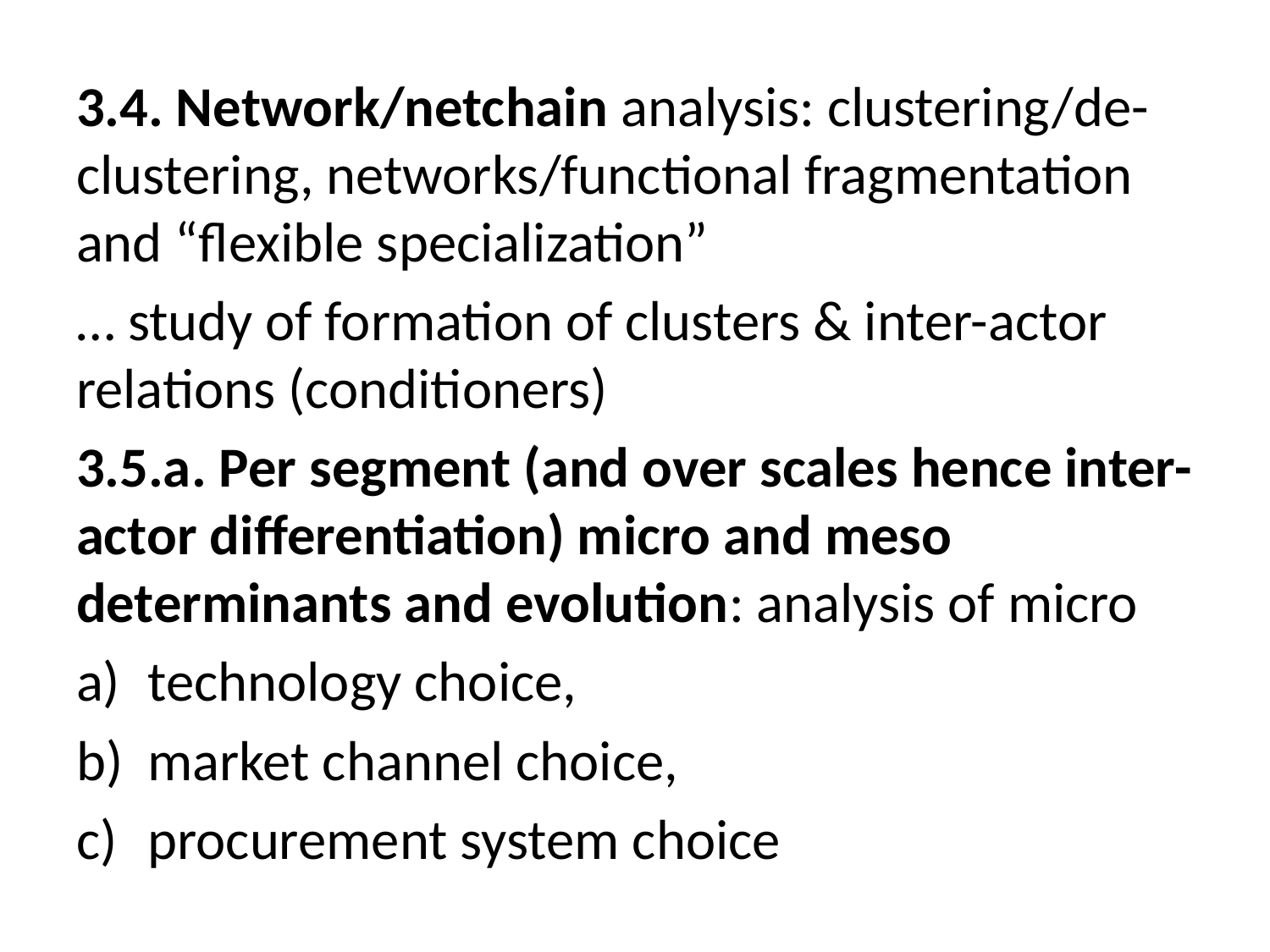

#
3.4. Network/netchain analysis: clustering/de-clustering, networks/functional fragmentation and “flexible specialization”
… study of formation of clusters & inter-actor relations (conditioners)
3.5.a. Per segment (and over scales hence inter-actor differentiation) micro and meso determinants and evolution: analysis of micro
technology choice,
market channel choice,
procurement system choice